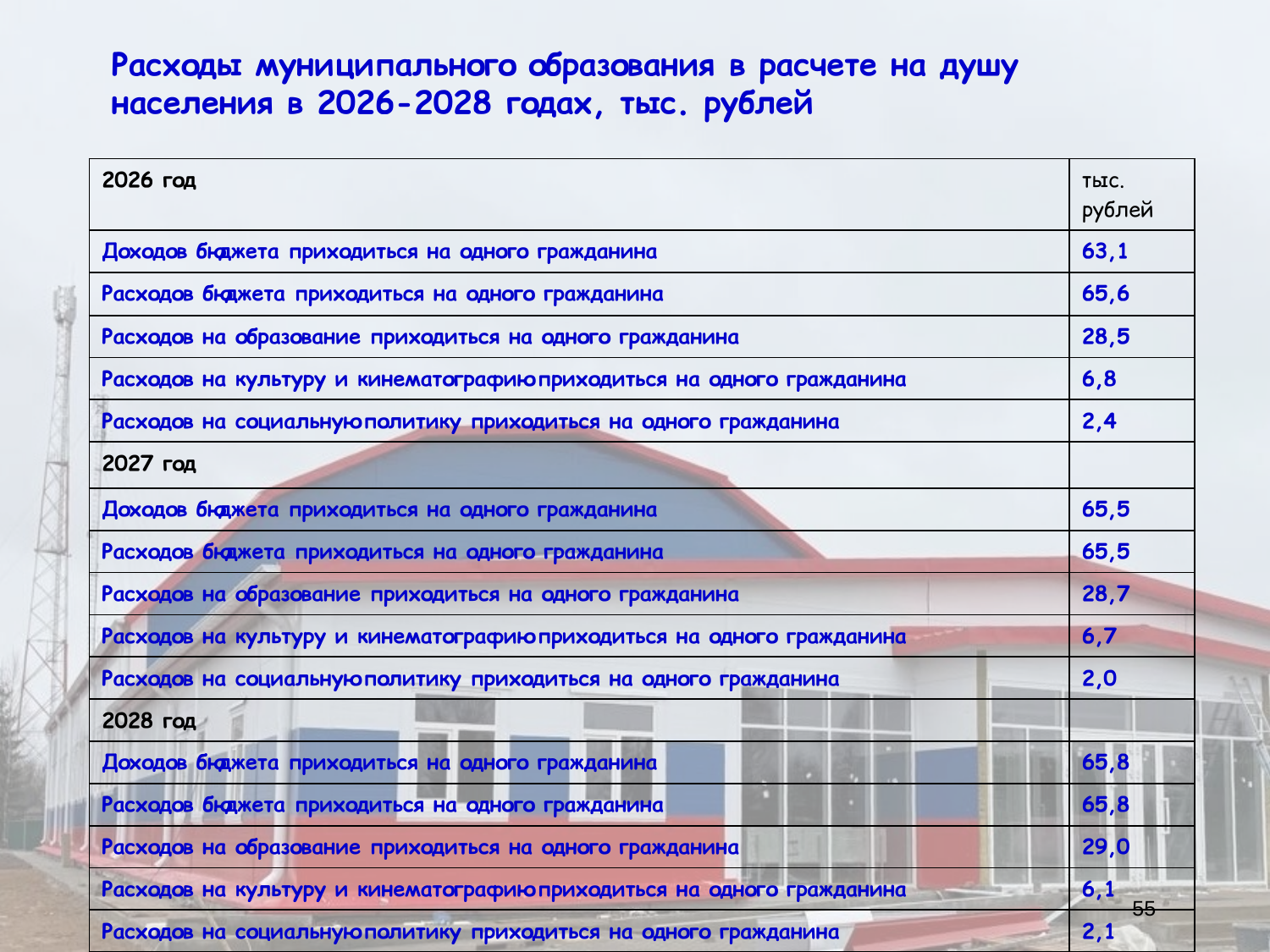

Расходы муниципального образования в расчете на душу населения в 2026-2028 годах, тыс. рублей
| 2026 год | тыс. рублей |
| --- | --- |
| Доходов бюджета приходиться на одного гражданина | 63,1 |
| Расходов бюджета приходиться на одного гражданина | 65,6 |
| Расходов на образование приходиться на одного гражданина | 28,5 |
| Расходов на культуру и кинематографию приходиться на одного гражданина | 6,8 |
| Расходов на социальную политику приходиться на одного гражданина | 2,4 |
| 2027 год |  |
| Доходов бюджета приходиться на одного гражданина | 65,5 |
| Расходов бюджета приходиться на одного гражданина | 65,5 |
| Расходов на образование приходиться на одного гражданина | 28,7 |
| Расходов на культуру и кинематографию приходиться на одного гражданина | 6,7 |
| Расходов на социальную политику приходиться на одного гражданина | 2,0 |
| 2028 год |  |
| Доходов бюджета приходиться на одного гражданина | 65,8 |
| Расходов бюджета приходиться на одного гражданина | 65,8 |
| Расходов на образование приходиться на одного гражданина | 29,0 |
| Расходов на культуру и кинематографию приходиться на одного гражданина | 6,1 |
| Расходов на социальную политику приходиться на одного гражданина | 2,1 |
55